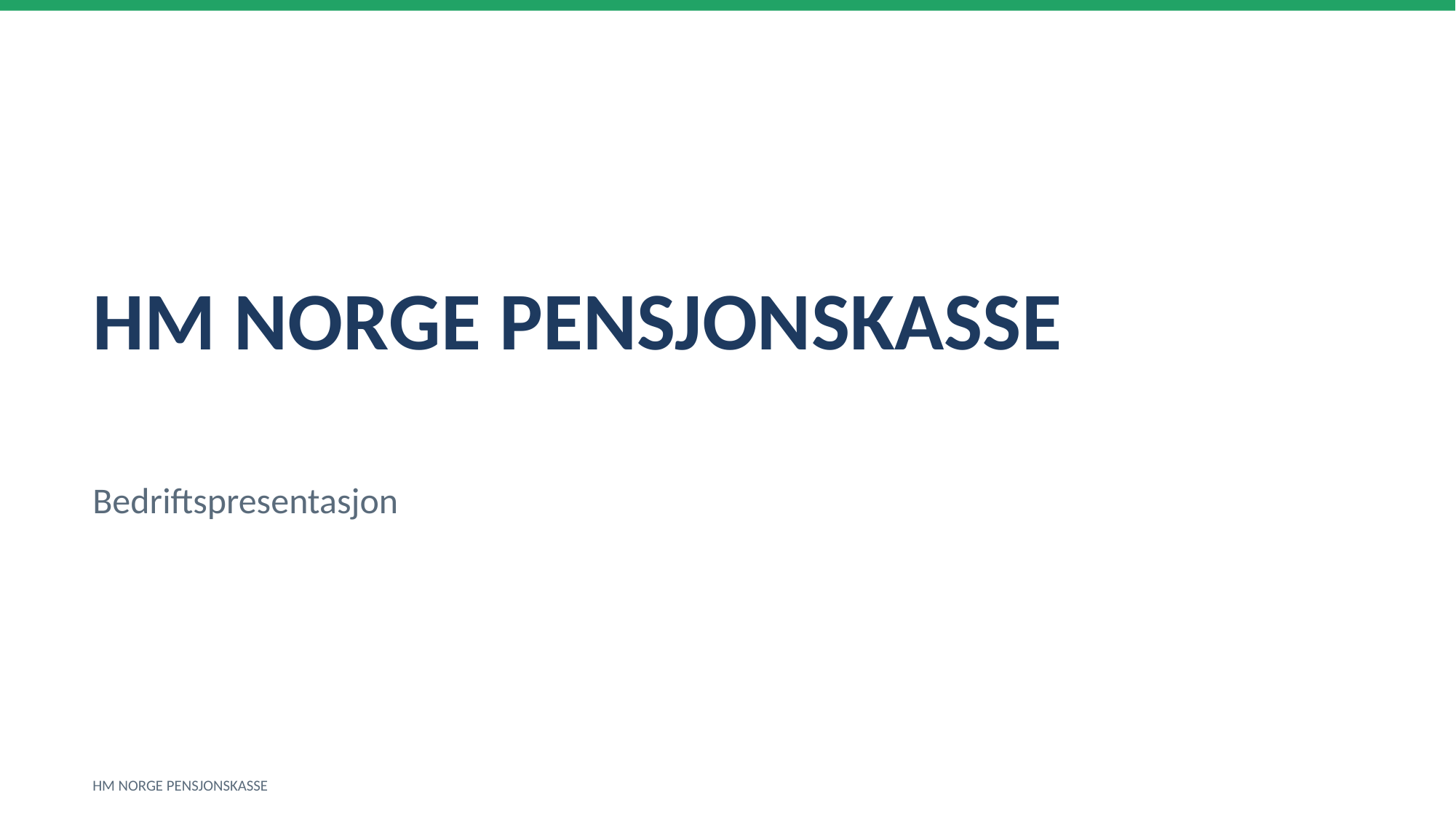

HM NORGE PENSJONSKASSE
Bedriftspresentasjon
HM NORGE PENSJONSKASSE